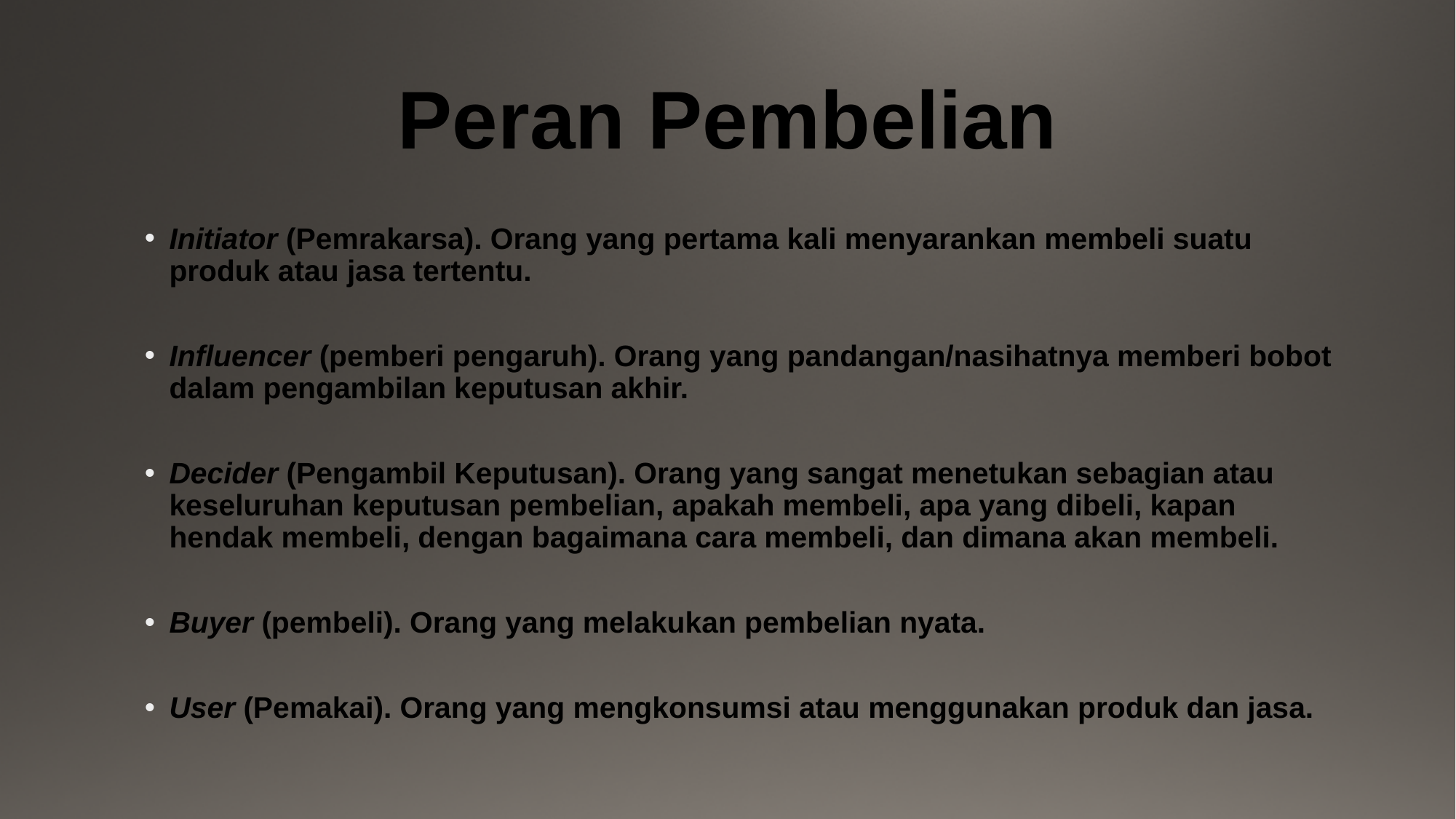

# Peran Pembelian
Initiator (Pemrakarsa). Orang yang pertama kali menyarankan membeli suatu produk atau jasa tertentu.

Influencer (pemberi pengaruh). Orang yang pandangan/nasihatnya memberi bobot dalam pengambilan keputusan akhir.

Decider (Pengambil Keputusan). Orang yang sangat menetukan sebagian atau keseluruhan keputusan pembelian, apakah membeli, apa yang dibeli, kapan hendak membeli, dengan bagaimana cara membeli, dan dimana akan membeli.

Buyer (pembeli). Orang yang melakukan pembelian nyata.

User (Pemakai). Orang yang mengkonsumsi atau menggunakan produk dan jasa.